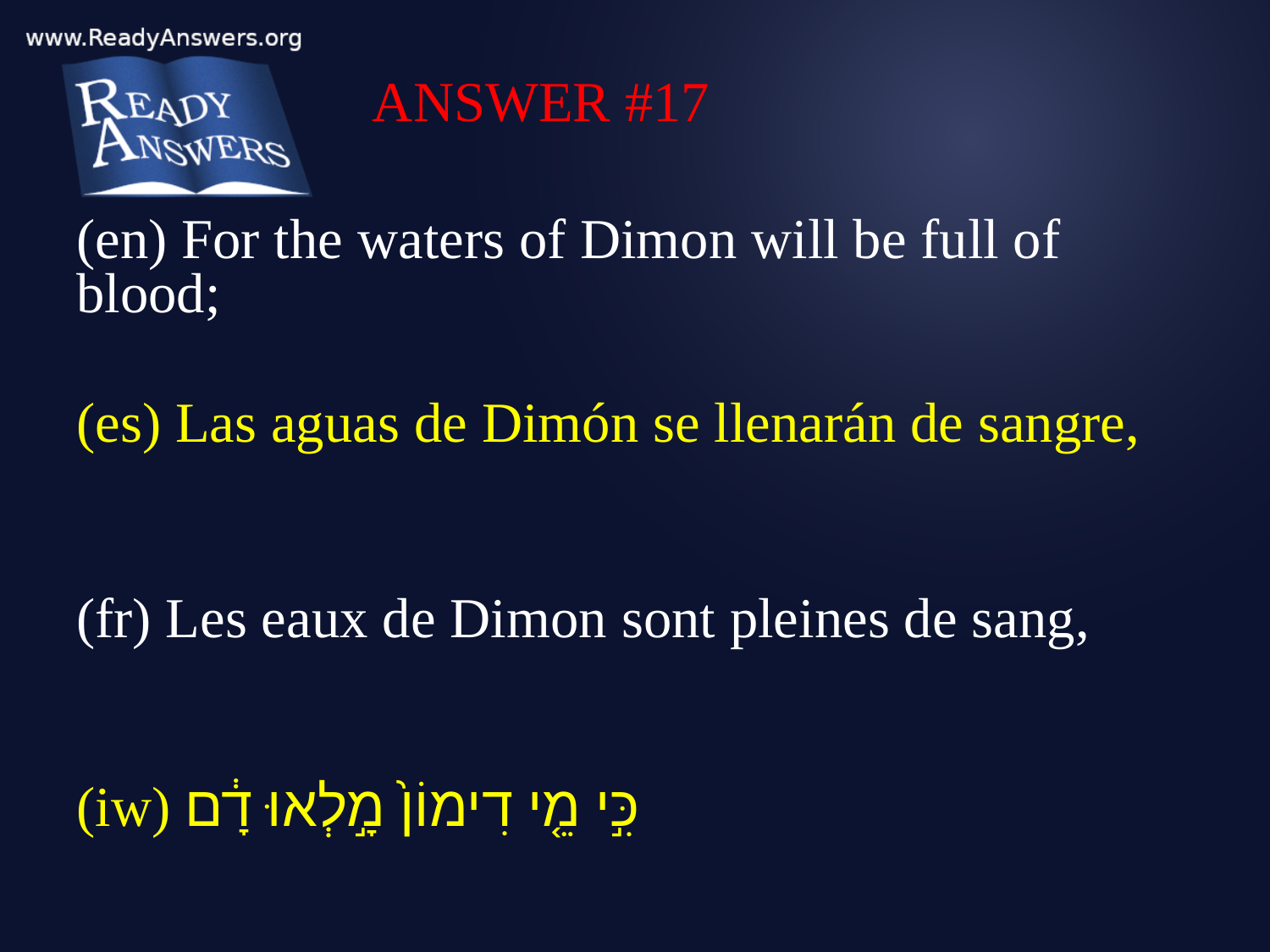

ANSWER #17
(en) For the waters of Dimon will be full of blood;
(es) Las aguas de Dimón se llenarán de sangre,
(fr) Les eaux de Dimon sont pleines de sang,
(iw) כִּ֣י מֵ֤י דִימוֹן֙ מָ֣לְאוּ דָ֔ם